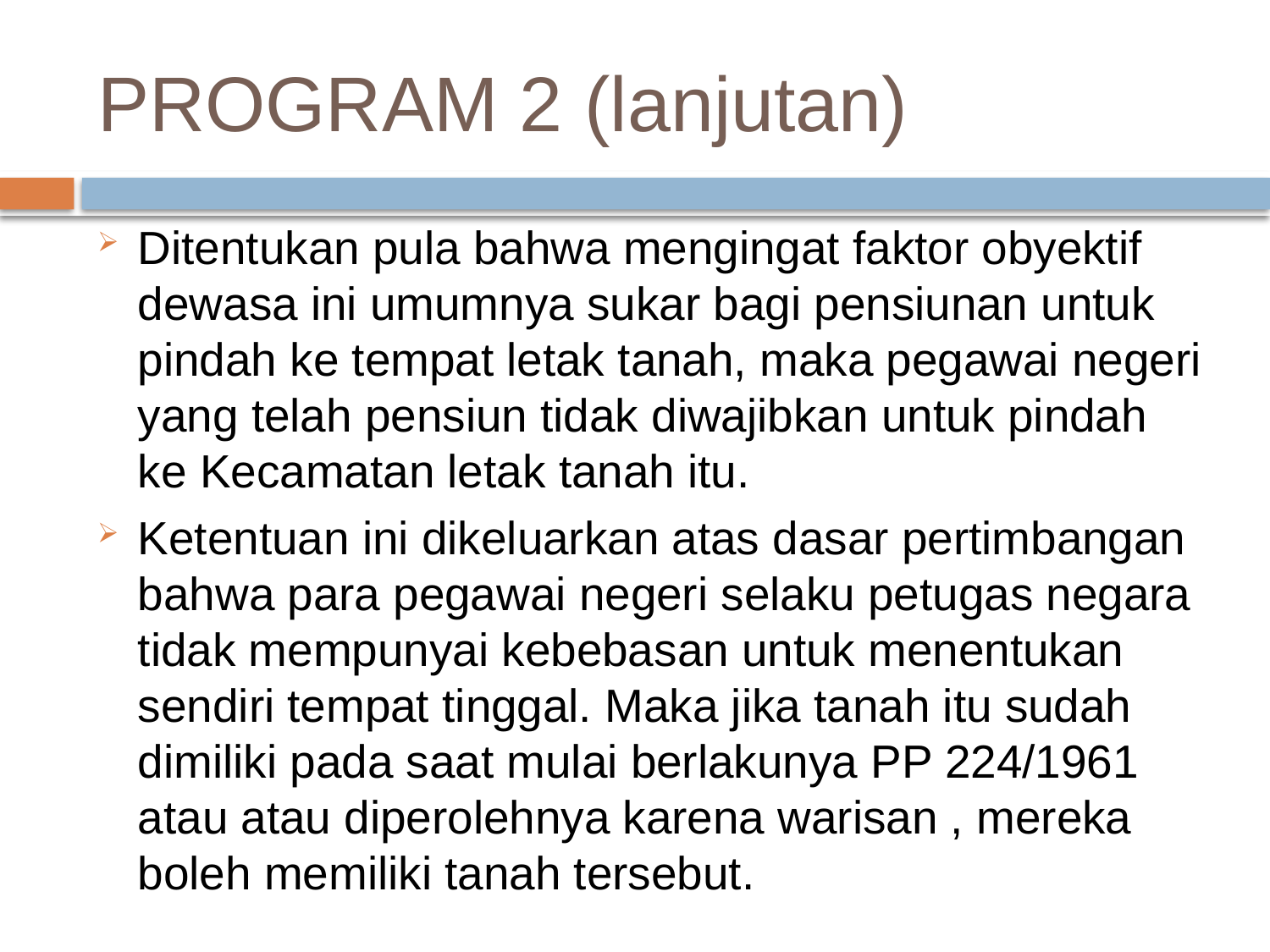

# PROGRAM 2 (lanjutan)
Ditentukan pula bahwa mengingat faktor obyektif dewasa ini umumnya sukar bagi pensiunan untuk pindah ke tempat letak tanah, maka pegawai negeri yang telah pensiun tidak diwajibkan untuk pindah ke Kecamatan letak tanah itu.
Ketentuan ini dikeluarkan atas dasar pertimbangan bahwa para pegawai negeri selaku petugas negara tidak mempunyai kebebasan untuk menentukan sendiri tempat tinggal. Maka jika tanah itu sudah dimiliki pada saat mulai berlakunya PP 224/1961 atau atau diperolehnya karena warisan , mereka boleh memiliki tanah tersebut.